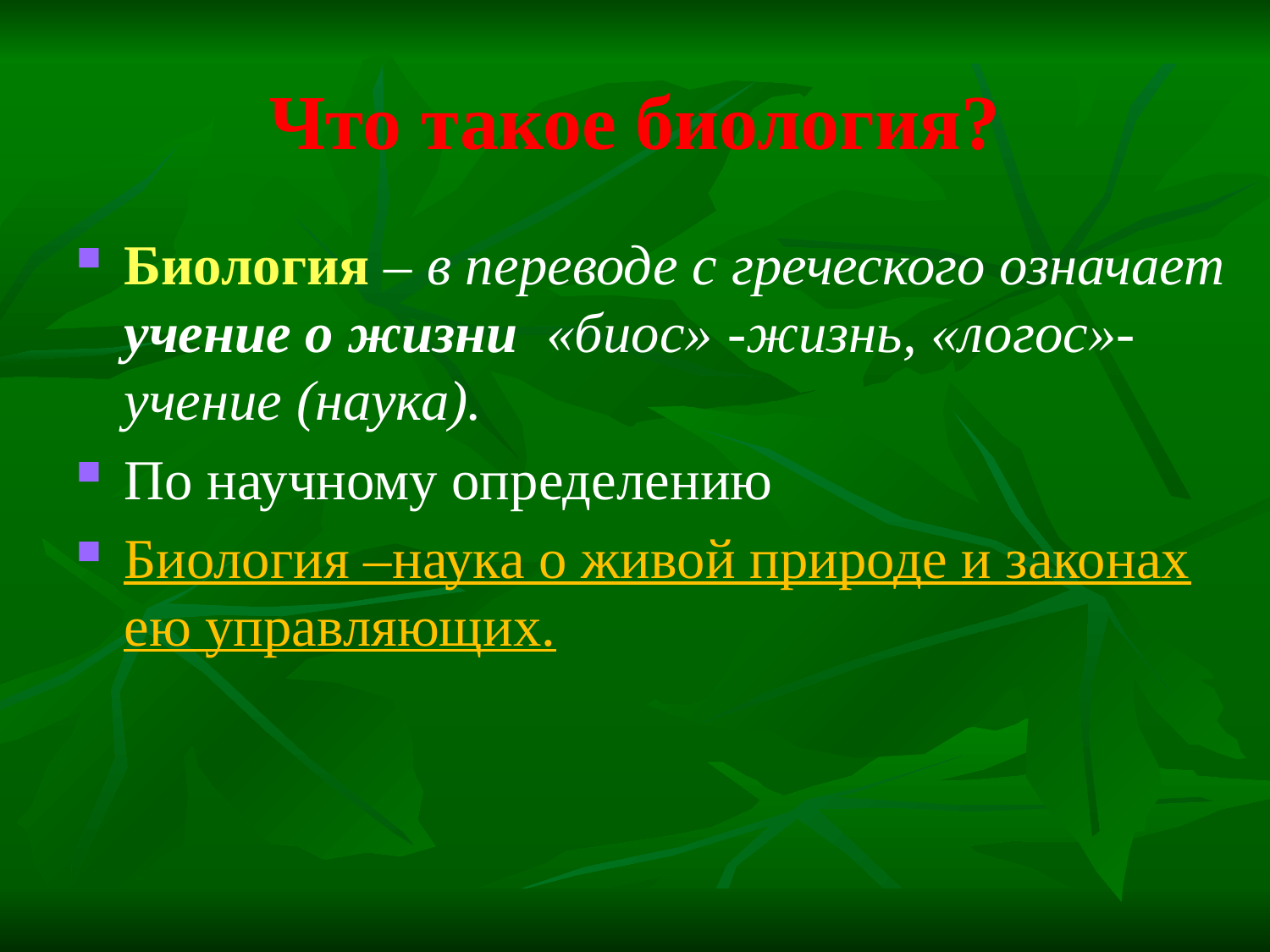

# Что такое биология?
Биология – в переводе с греческого означает учение о жизни  «биос» -жизнь, «логос»- учение (наука).
По научному определению
Биология –наука о живой природе и законах ею управляющих.